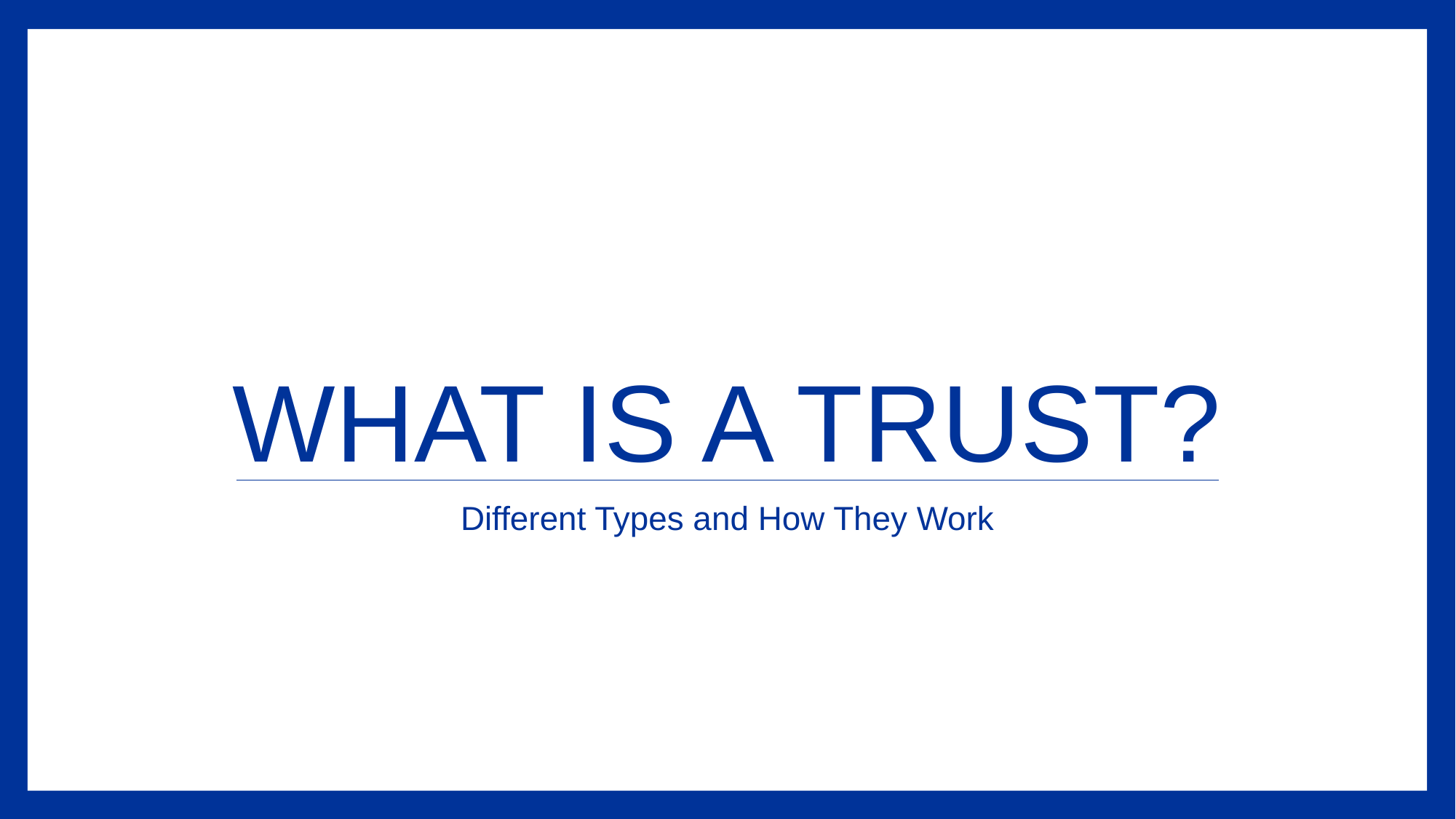

# What is a trust?
Different Types and How They Work